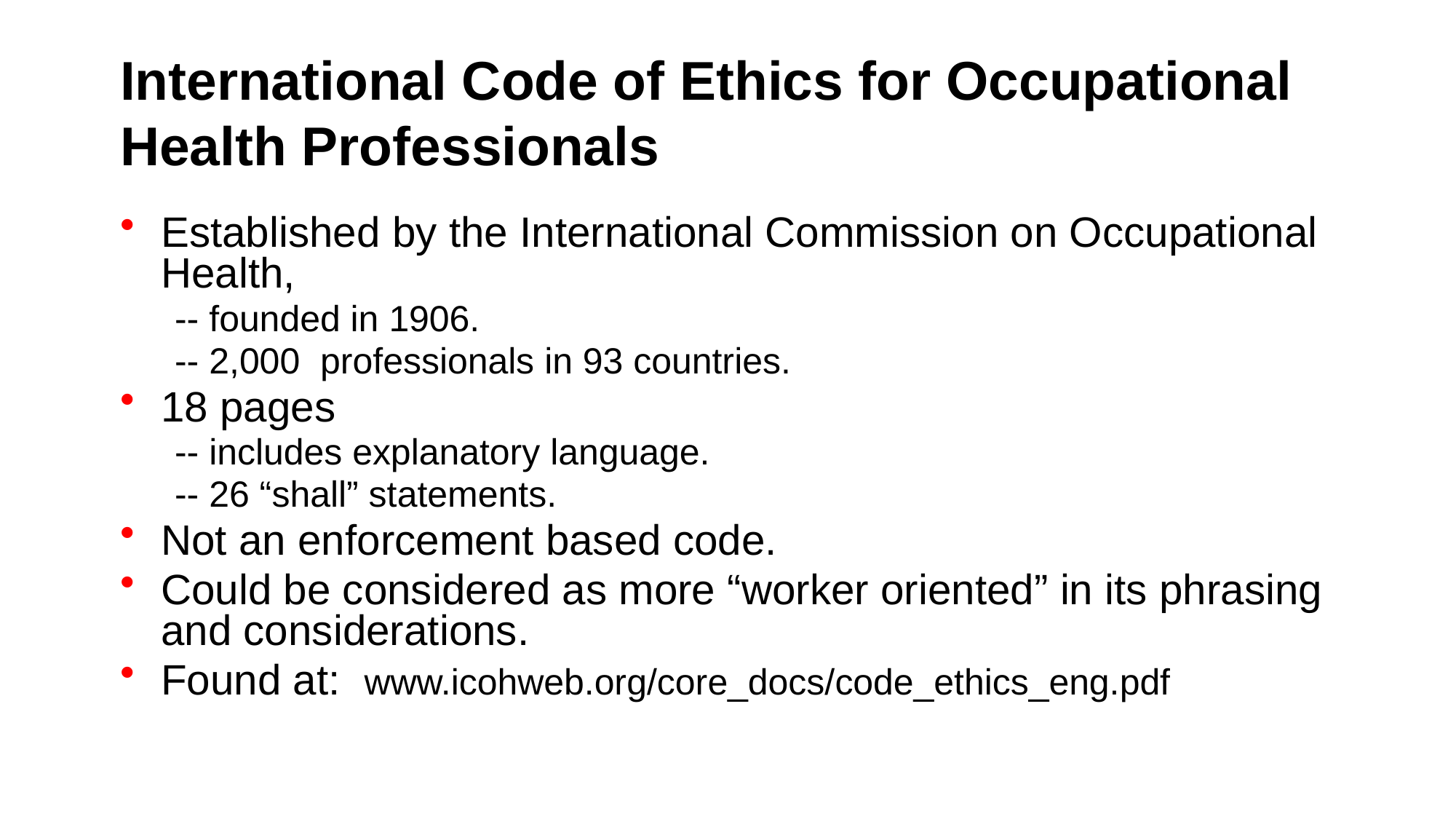

Established by the International Commission on Occupational Health,
-- founded in 1906.
-- 2,000  professionals in 93 countries.
18 pages
-- includes explanatory language.
-- 26 “shall” statements.
Not an enforcement based code.
Could be considered as more “worker oriented” in its phrasing and considerations.
Found at:  www.icohweb.org/core_docs/code_ethics_eng.pdf

International Code of Ethics for Occupational Health Professionals